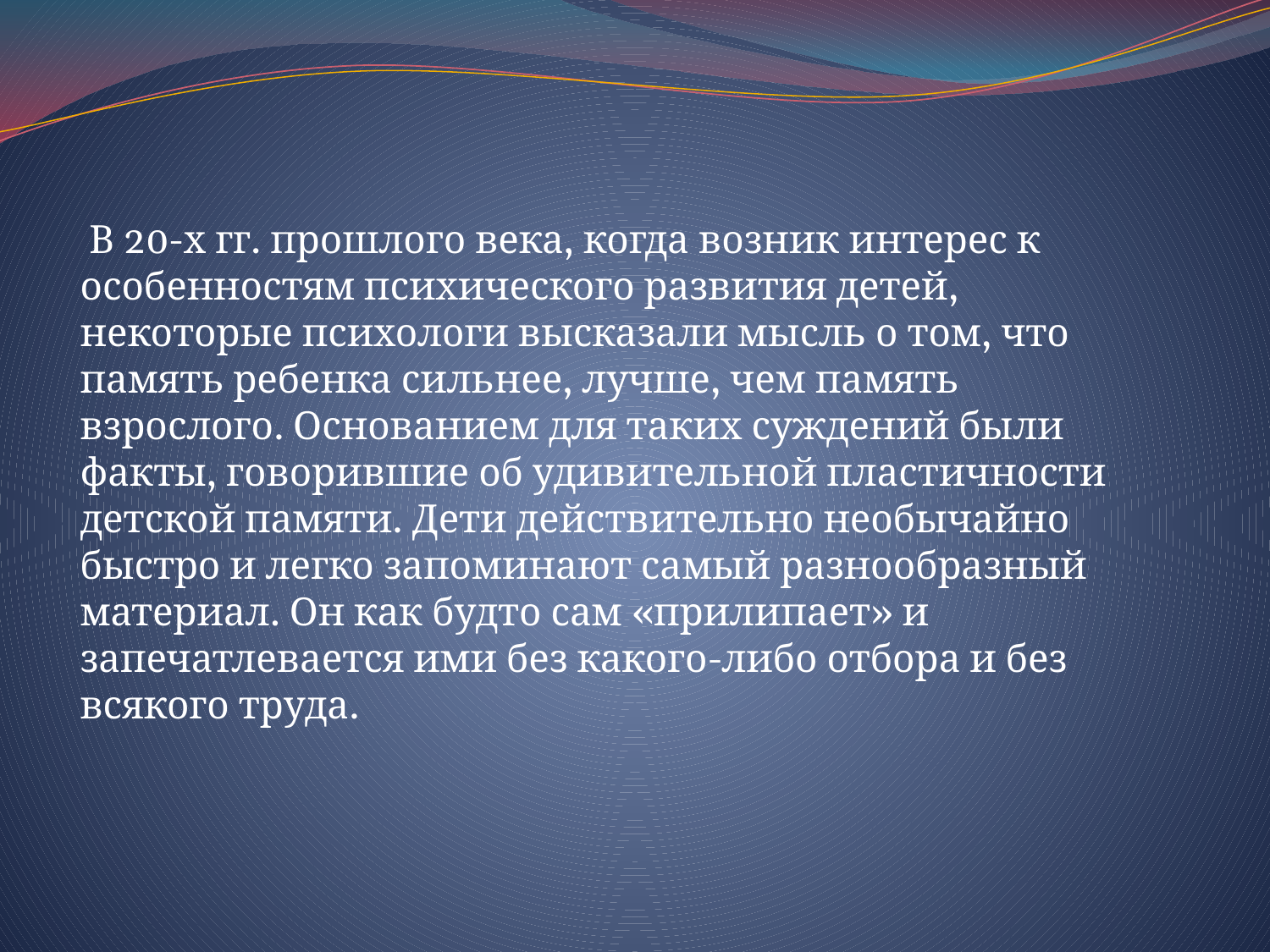

В 20-х гг. прошлого века, когда возник интерес к особенностям психического развития детей, некоторые психологи высказали мысль о том, что память ребенка сильнее, лучше, чем память взрослого. Основанием для таких суждений были факты, говорившие об удивительной пластичности детской памяти. Дети действительно необычайно быстро и легко запоминают самый разнообразный материал. Он как будто сам «прилипает» и запечатлевается ими без какого-либо отбора и без всякого труда.